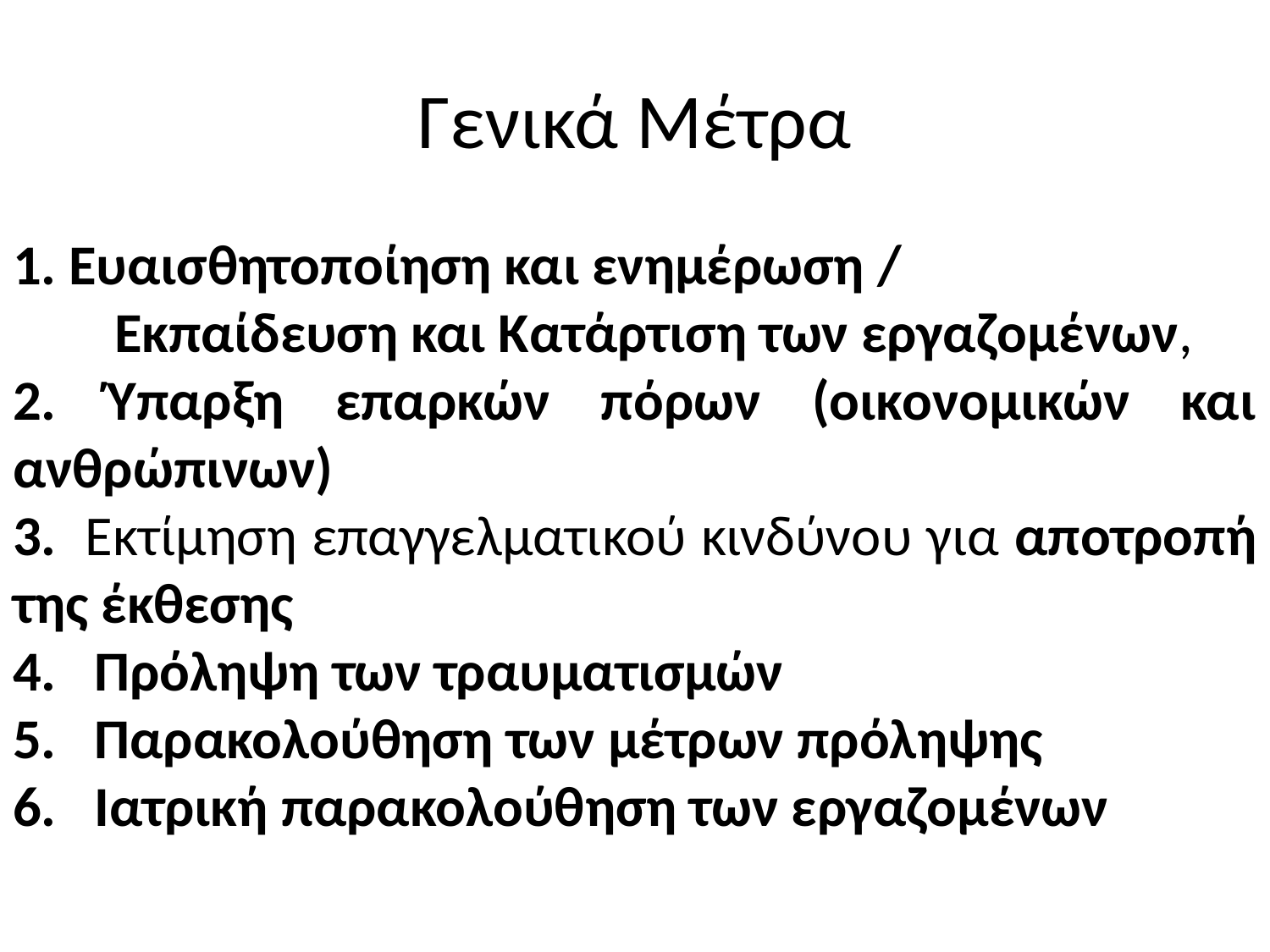

Γενικά Μέτρα
 Ευαισθητοποίηση και ενημέρωση /
        Εκπαίδευση και Κατάρτιση των εργαζομένων,
2. Ύπαρξη επαρκών πόρων (οικονομικών και ανθρώπινων)
3.  Εκτίμηση επαγγελματικού κινδύνου για αποτροπή της έκθεσης
4.   Πρόληψη των τραυματισμών
5.   Παρακολούθηση των μέτρων πρόληψης
6.   Ιατρική παρακολούθηση των εργαζομένων